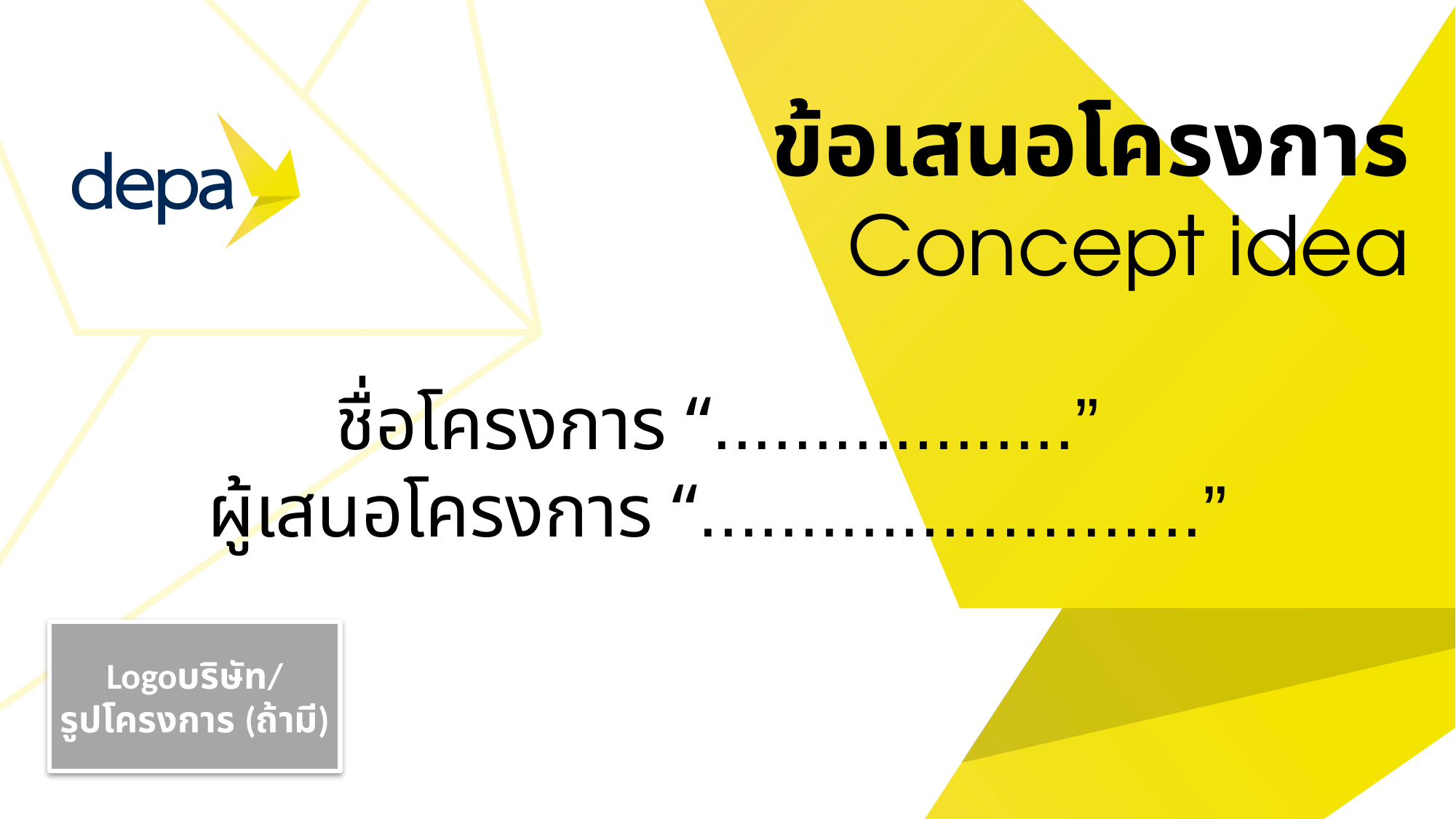

ข้อเสนอโครงการ
Concept idea
ชื่อโครงการ “..................”
ผู้เสนอโครงการ “.........................”
Logoบริษัท/
รูปโครงการ (ถ้ามี)